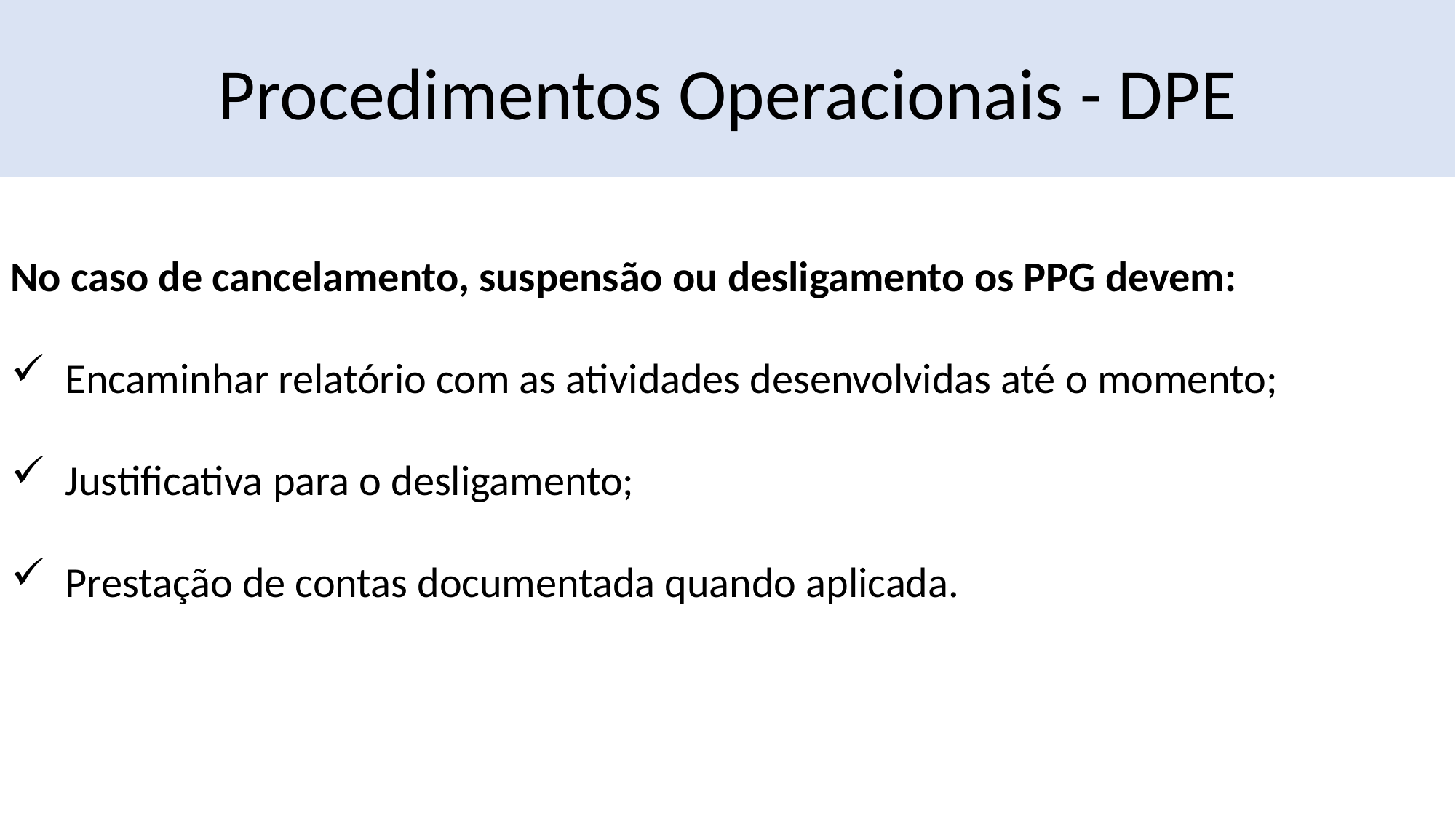

Procedimentos Operacionais - DPE
No caso de cancelamento, suspensão ou desligamento os PPG devem:

Encaminhar relatório com as atividades desenvolvidas até o momento;

Justificativa para o desligamento;

Prestação de contas documentada quando aplicada.